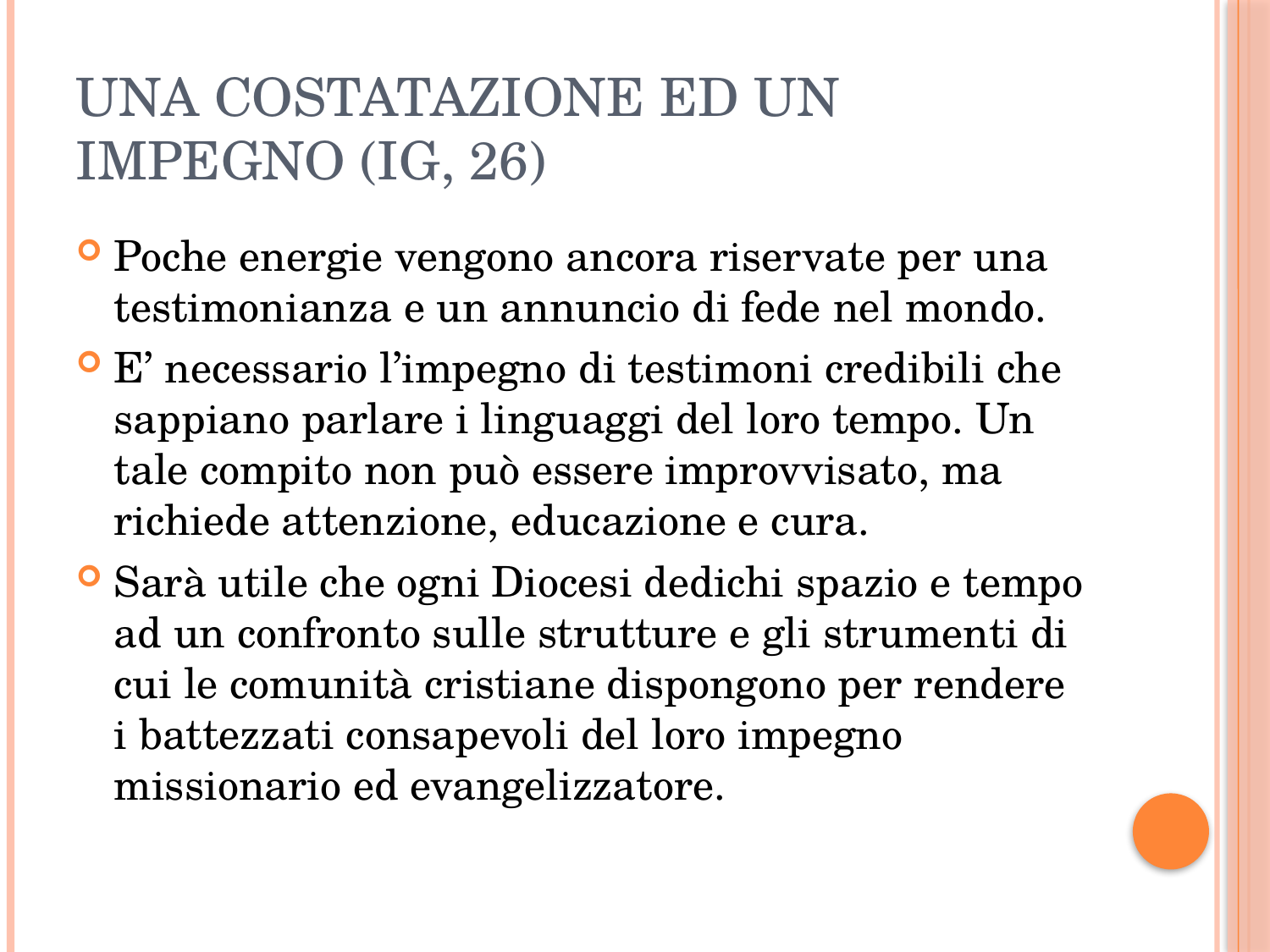

# Una costatazione ed un impegno (IG, 26)
Poche energie vengono ancora riservate per una testimonianza e un annuncio di fede nel mondo.
E’ necessario l’impegno di testimoni credibili che sappiano parlare i linguaggi del loro tempo. Un tale compito non può essere improvvisato, ma richiede attenzione, educazione e cura.
Sarà utile che ogni Diocesi dedichi spazio e tempo ad un confronto sulle strutture e gli strumenti di cui le comunità cristiane dispongono per rendere i battezzati consapevoli del loro impegno missionario ed evangelizzatore.